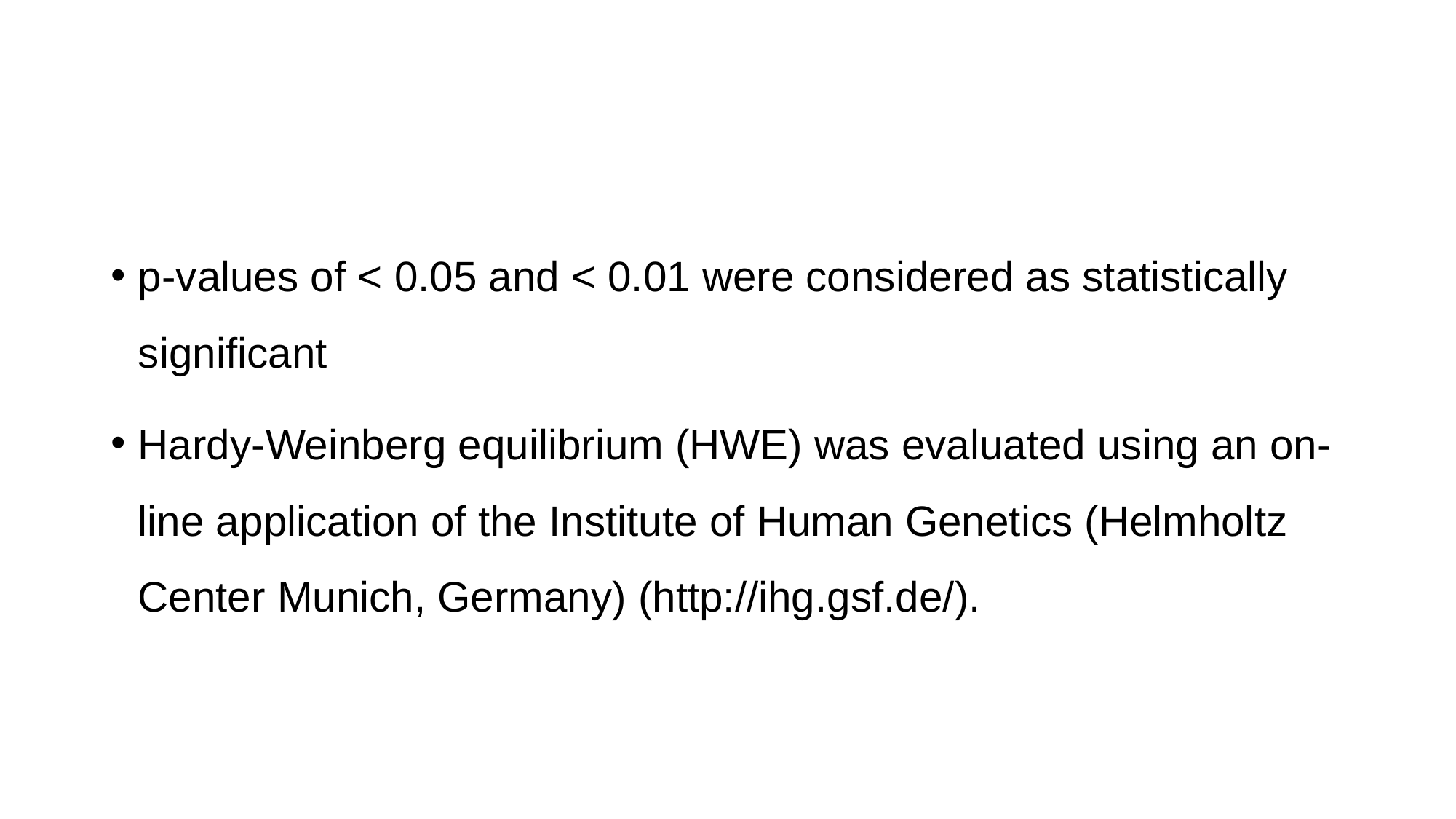

#
p-values of < 0.05 and < 0.01 were considered as statistically significant
Hardy-Weinberg equilibrium (HWE) was evaluated using an on-line application of the Institute of Human Genetics (Helmholtz Center Munich, Germany) (http://ihg.gsf.de/).